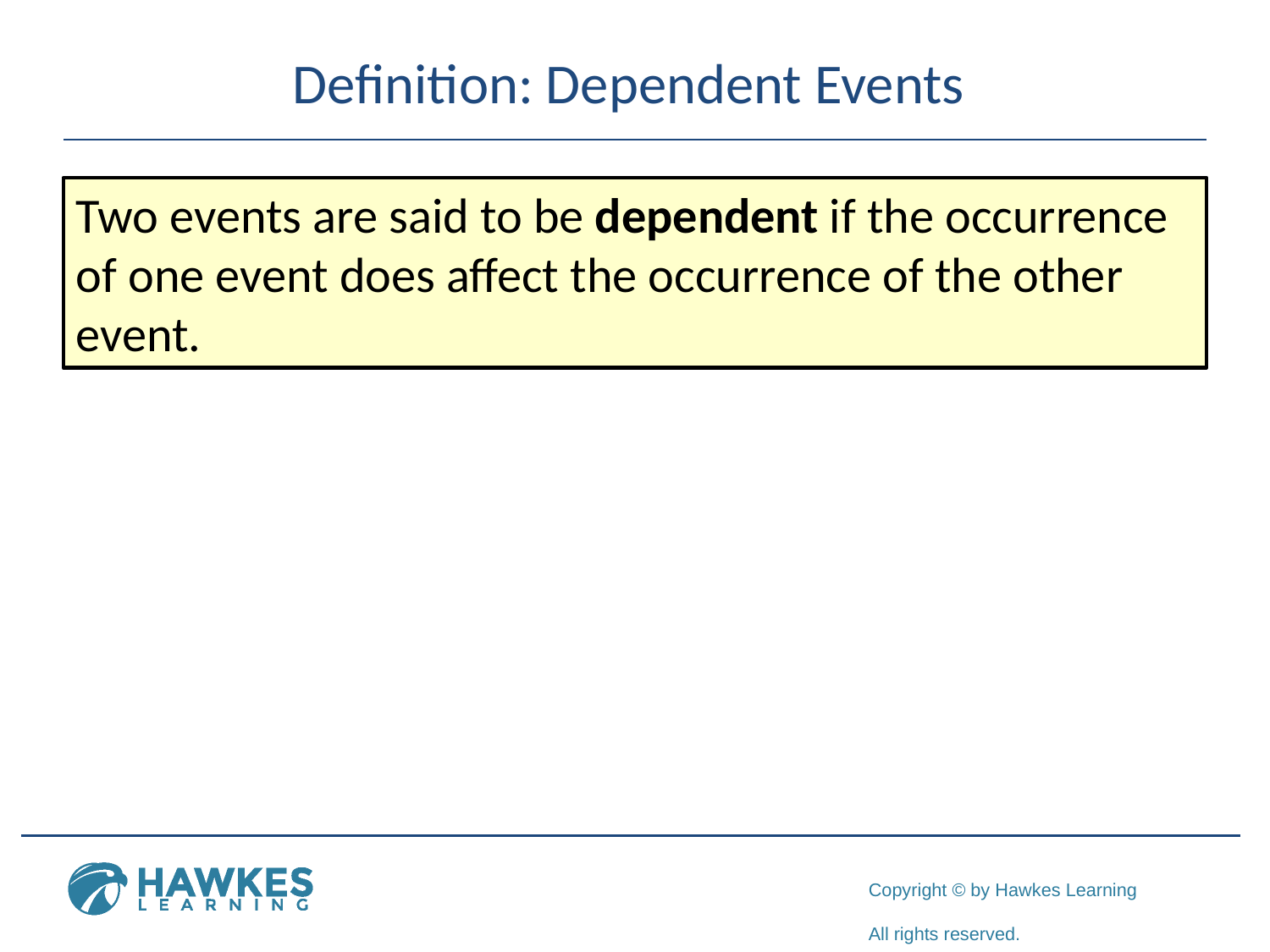

# Definition: Dependent Events
Two events are said to be dependent if the occurrence of one event does affect the occurrence of the other event.